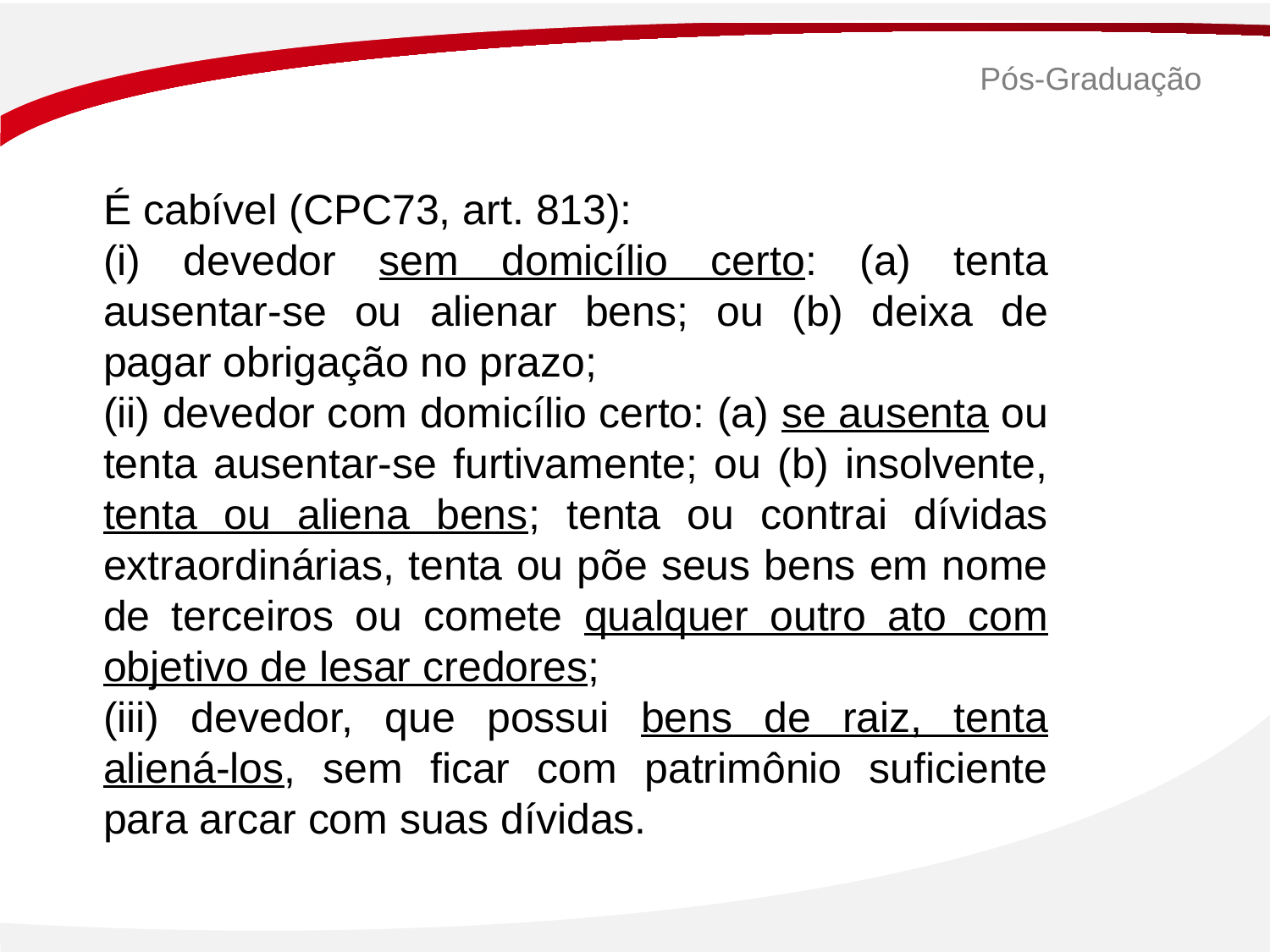

# Pós-Graduação

É cabível (CPC73, art. 813):
(i) devedor sem domicílio certo: (a) tenta ausentar-se ou alienar bens; ou (b) deixa de pagar obrigação no prazo;
(ii) devedor com domicílio certo: (a) se ausenta ou tenta ausentar-se furtivamente; ou (b) insolvente, tenta ou aliena bens; tenta ou contrai dívidas extraordinárias, tenta ou põe seus bens em nome de terceiros ou comete qualquer outro ato com objetivo de lesar credores;
(iii) devedor, que possui bens de raiz, tenta aliená-los, sem ficar com patrimônio suficiente para arcar com suas dívidas.